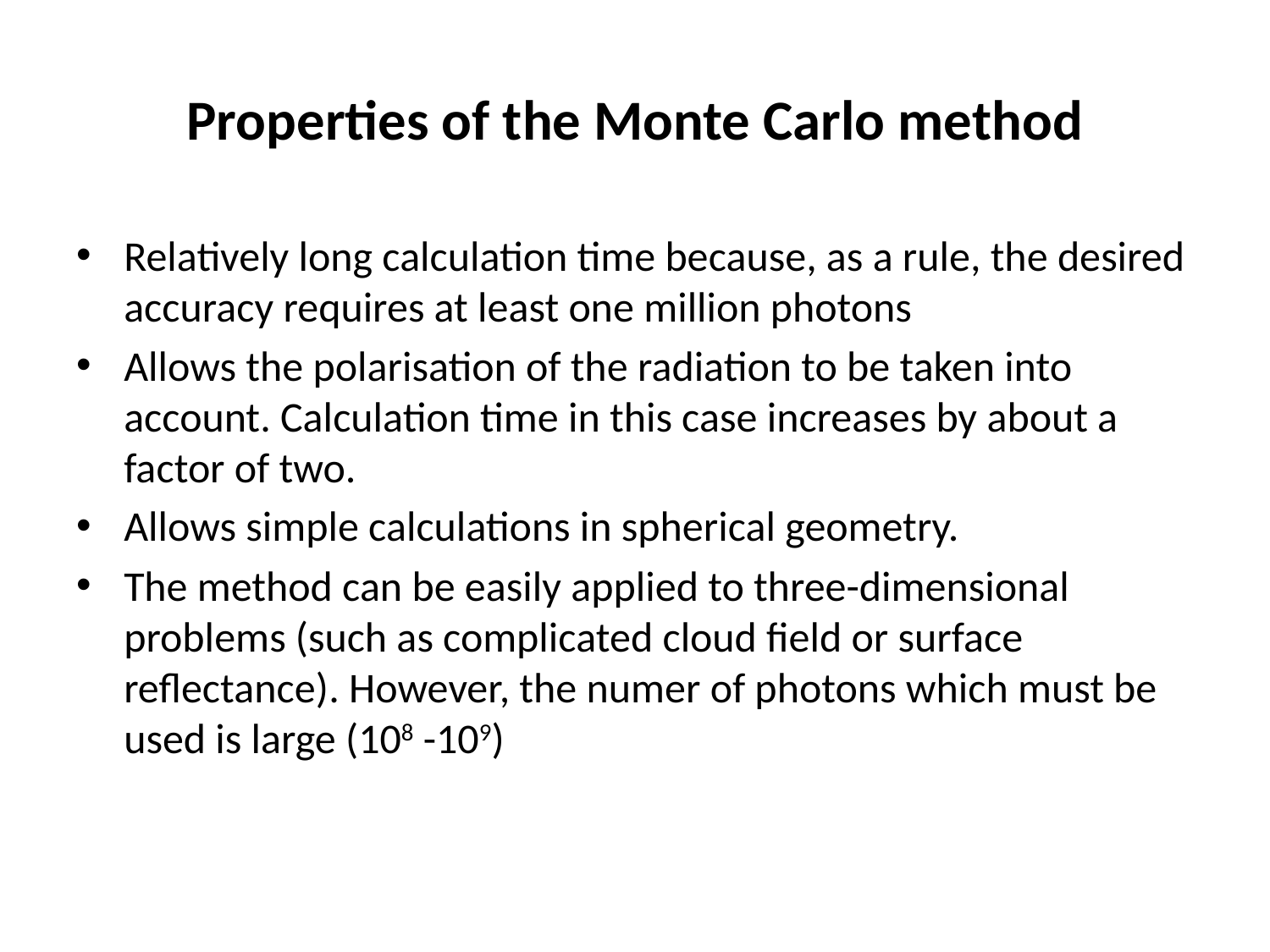

# Properties of the Monte Carlo method
Relatively long calculation time because, as a rule, the desired accuracy requires at least one million photons
Allows the polarisation of the radiation to be taken into account. Calculation time in this case increases by about a factor of two.
Allows simple calculations in spherical geometry.
The method can be easily applied to three-dimensional problems (such as complicated cloud field or surface reflectance). However, the numer of photons which must be used is large (108 -109)